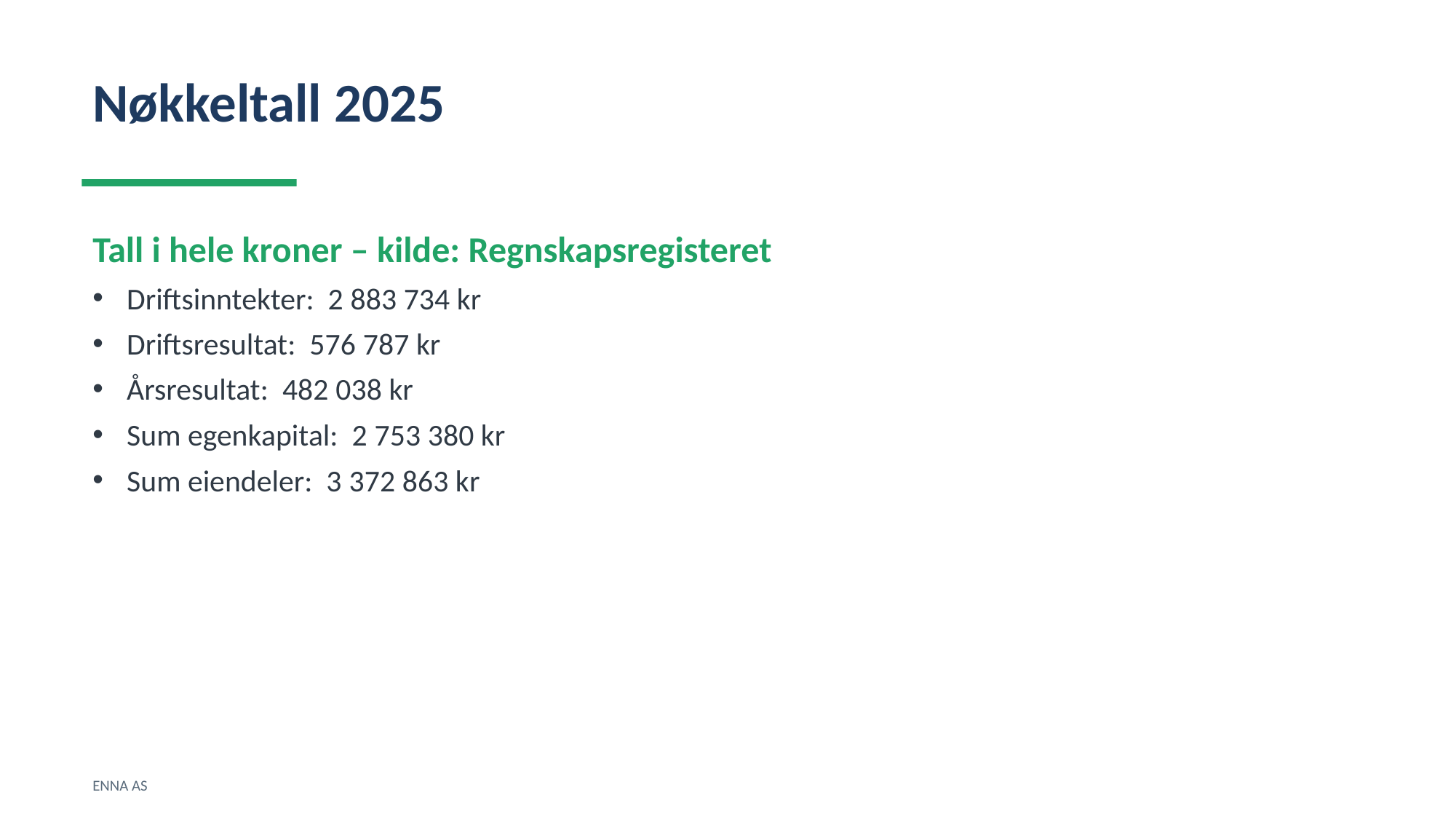

Nøkkeltall 2025

Tall i hele kroner – kilde: Regnskapsregisteret
Driftsinntekter:  2 883 734 kr
Driftsresultat:  576 787 kr
Årsresultat:  482 038 kr
Sum egenkapital:  2 753 380 kr
Sum eiendeler:  3 372 863 kr
ENNA AS